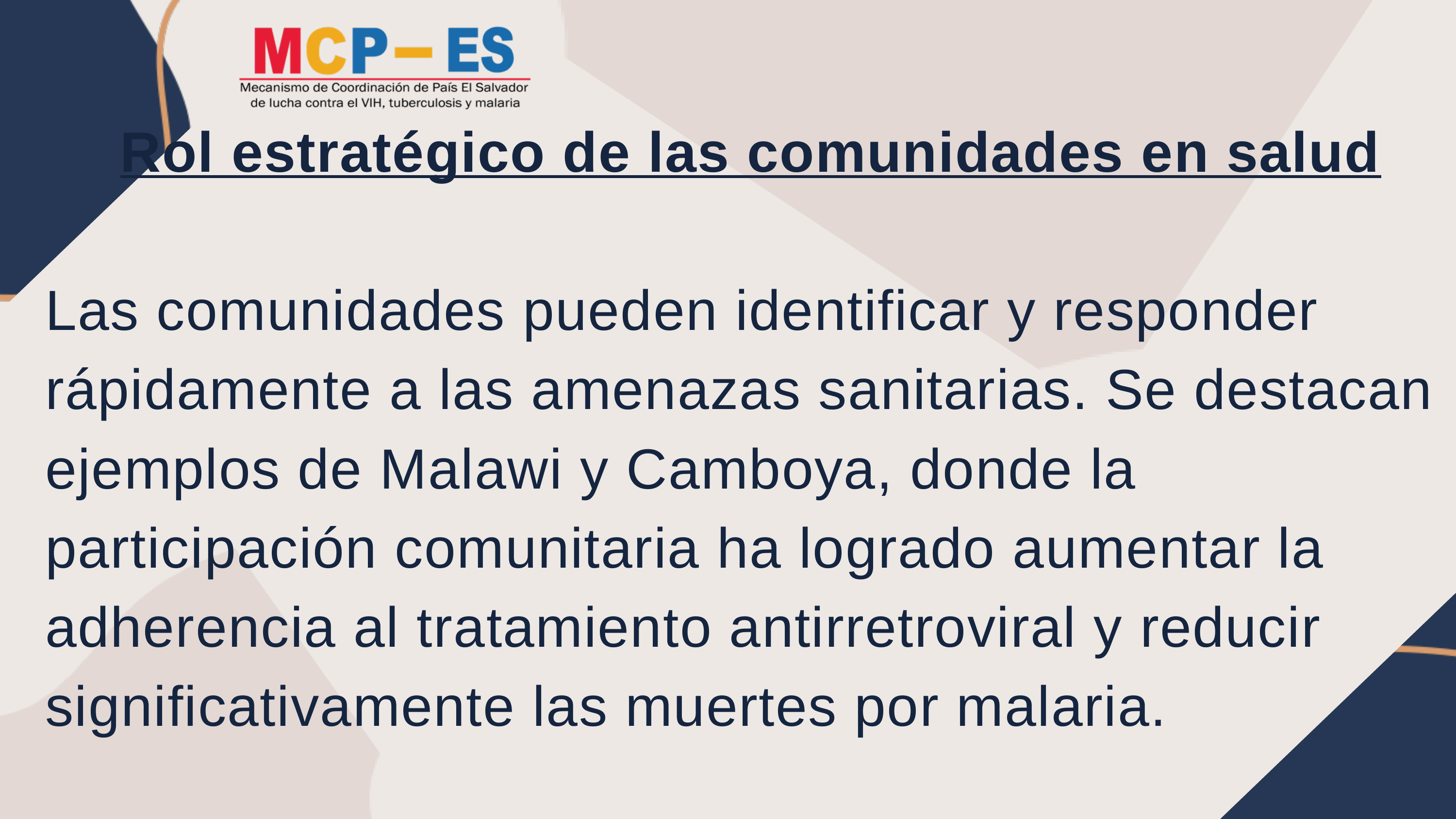

Rol estratégico de las comunidades en salud

Las comunidades pueden identificar y responder rápidamente a las amenazas sanitarias. Se destacan ejemplos de Malawi y Camboya, donde la participación comunitaria ha logrado aumentar la adherencia al tratamiento antirretroviral y reducir significativamente las muertes por malaria.